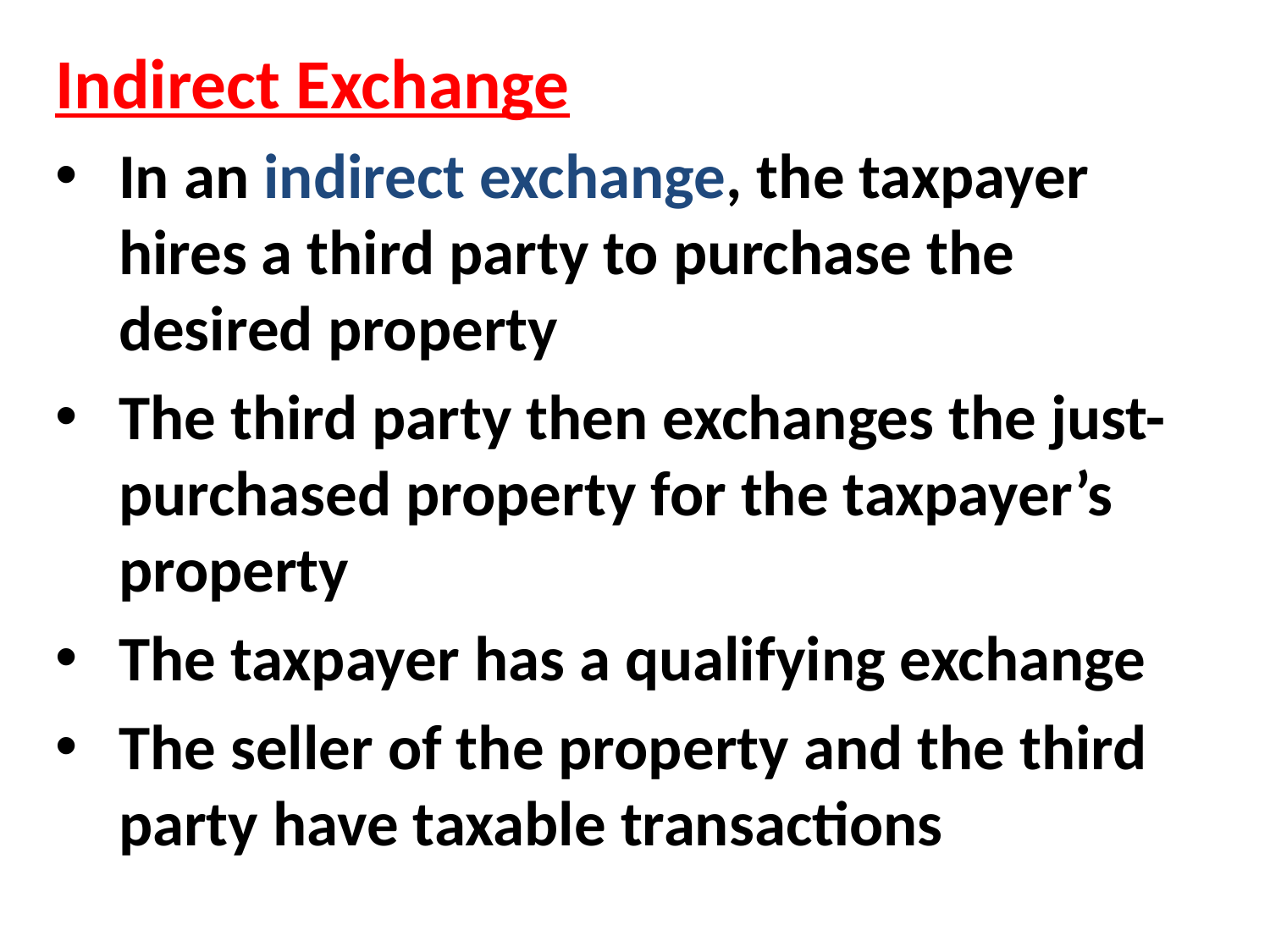

Indirect Exchange
In an indirect exchange, the taxpayer hires a third party to purchase the desired property
The third party then exchanges the just-purchased property for the taxpayer’s property
The taxpayer has a qualifying exchange
The seller of the property and the third party have taxable transactions